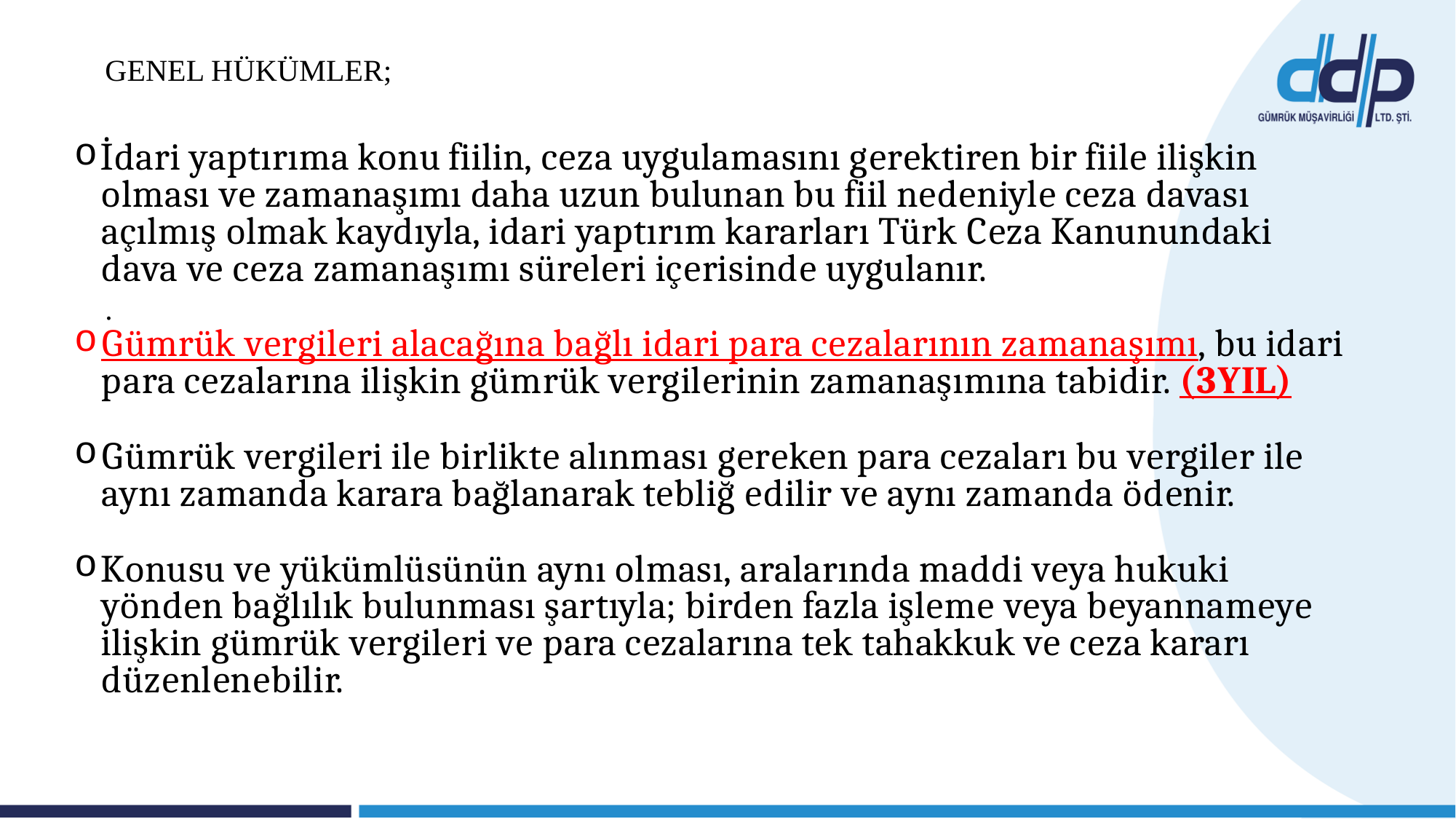

GENEL HÜKÜMLER;

.
İdari yaptırıma konu fiilin, ceza uygulamasını gerektiren bir fiile ilişkin olması ve zamanaşımı daha uzun bulunan bu fiil nedeniyle ceza davası açılmış olmak kaydıyla, idari yaptırım kararları Türk Ceza Kanunundaki dava ve ceza zamanaşımı süreleri içerisinde uygulanır.
Gümrük vergileri alacağına bağlı idari para cezalarının zamanaşımı, bu idari para cezalarına ilişkin gümrük vergilerinin zamanaşımına tabidir. (3YIL)
Gümrük vergileri ile birlikte alınması gereken para cezaları bu vergiler ile aynı zamanda karara bağlanarak tebliğ edilir ve aynı zamanda ödenir.
Konusu ve yükümlüsünün aynı olması, aralarında maddi veya hukuki yönden bağlılık bulunması şartıyla; birden fazla işleme veya beyannameye ilişkin gümrük vergileri ve para cezalarına tek tahakkuk ve ceza kararı düzenlenebilir.

Ek-1 TABLO